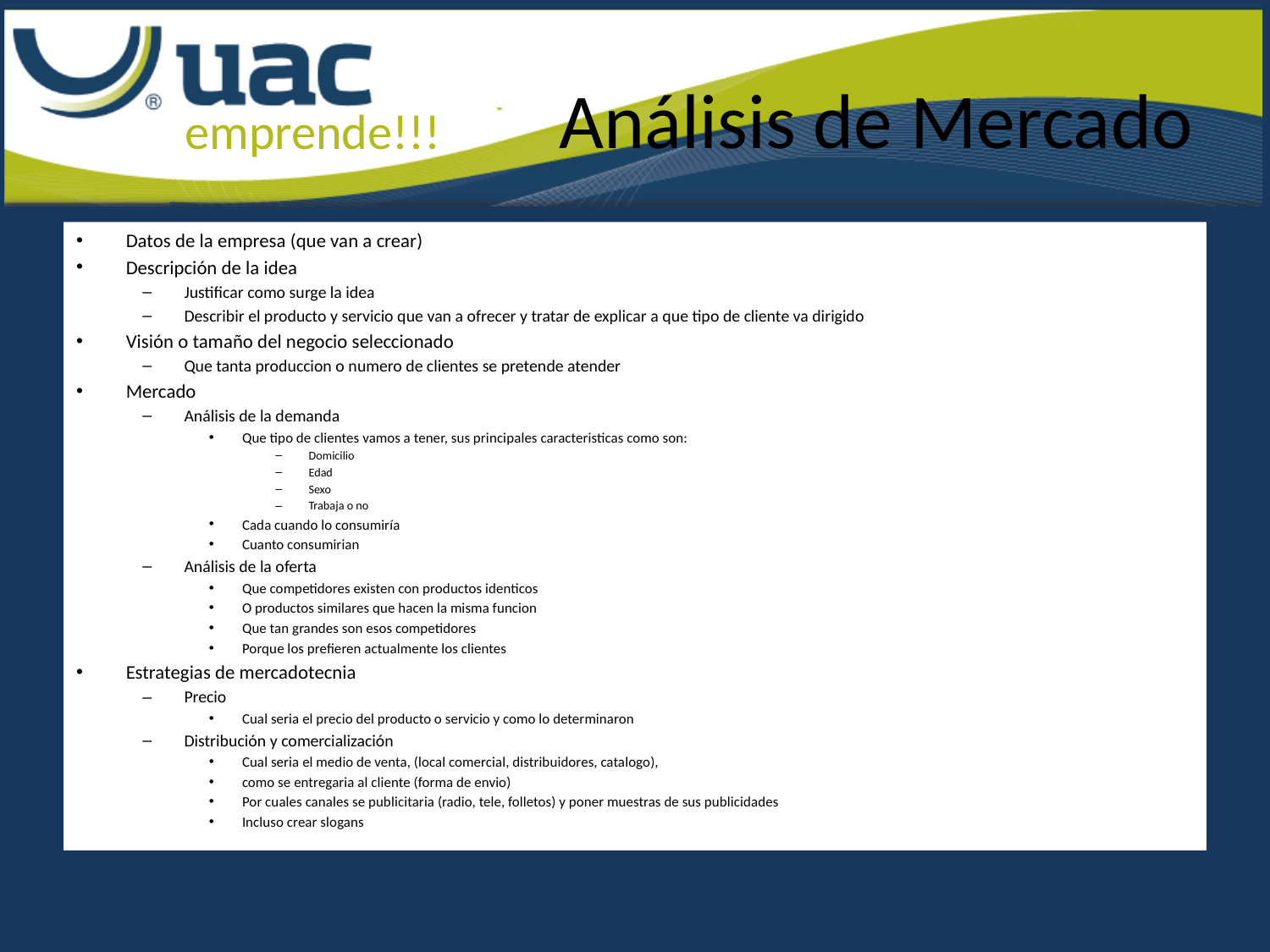

# Análisis de Mercado
Datos de la empresa (que van a crear)
Descripción de la idea
Justificar como surge la idea
Describir el producto y servicio que van a ofrecer y tratar de explicar a que tipo de cliente va dirigido
Visión o tamaño del negocio seleccionado
Que tanta produccion o numero de clientes se pretende atender
Mercado
Análisis de la demanda
Que tipo de clientes vamos a tener, sus principales caracteristicas como son:
Domicilio
Edad
Sexo
Trabaja o no
Cada cuando lo consumiría
Cuanto consumirian
Análisis de la oferta
Que competidores existen con productos identicos
O productos similares que hacen la misma funcion
Que tan grandes son esos competidores
Porque los prefieren actualmente los clientes
Estrategias de mercadotecnia
Precio
Cual seria el precio del producto o servicio y como lo determinaron
Distribución y comercialización
Cual seria el medio de venta, (local comercial, distribuidores, catalogo),
como se entregaria al cliente (forma de envio)
Por cuales canales se publicitaria (radio, tele, folletos) y poner muestras de sus publicidades
Incluso crear slogans